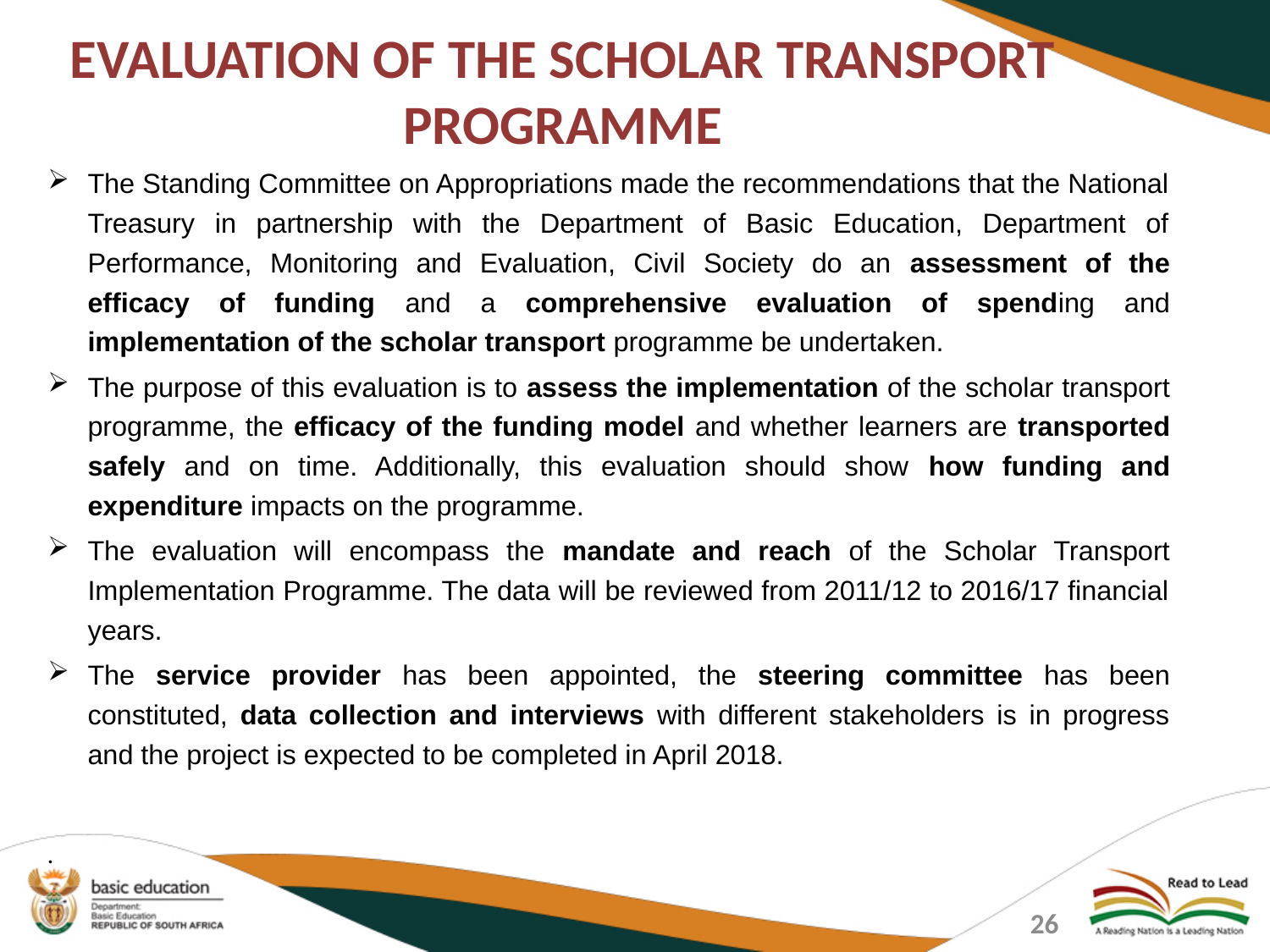

# EVALUATION OF THE SCHOLAR TRANSPORT PROGRAMME
The Standing Committee on Appropriations made the recommendations that the National Treasury in partnership with the Department of Basic Education, Department of Performance, Monitoring and Evaluation, Civil Society do an assessment of the efficacy of funding and a comprehensive evaluation of spending and implementation of the scholar transport programme be undertaken.
The purpose of this evaluation is to assess the implementation of the scholar transport programme, the efficacy of the funding model and whether learners are transported safely and on time. Additionally, this evaluation should show how funding and expenditure impacts on the programme.
The evaluation will encompass the mandate and reach of the Scholar Transport Implementation Programme. The data will be reviewed from 2011/12 to 2016/17 financial years.
The service provider has been appointed, the steering committee has been constituted, data collection and interviews with different stakeholders is in progress and the project is expected to be completed in April 2018.

.

26